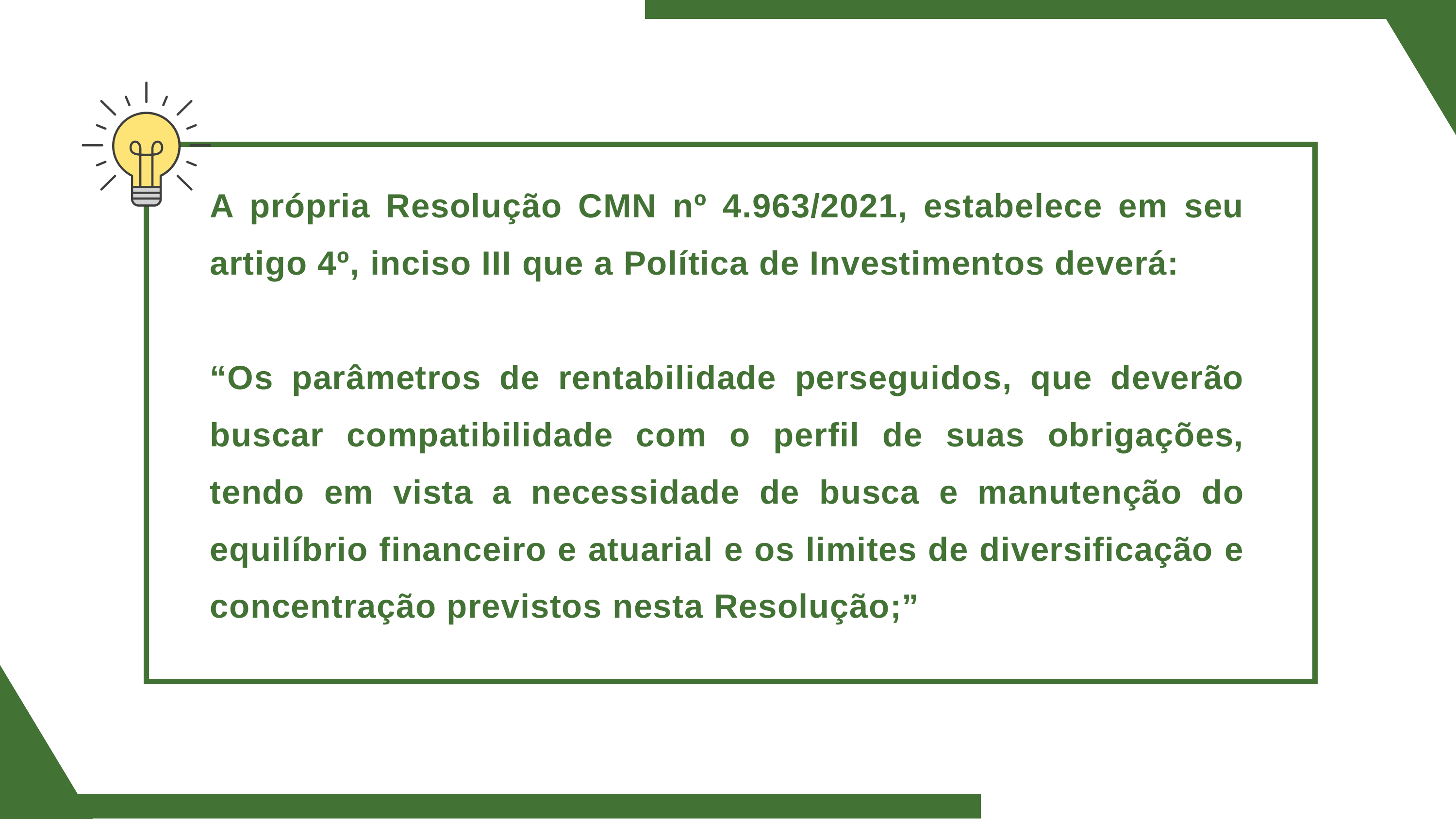

A própria Resolução CMN nº 4.963/2021, estabelece em seu artigo 4º, inciso III que a Política de Investimentos deverá:

“Os parâmetros de rentabilidade perseguidos, que deverão buscar compatibilidade com o perfil de suas obrigações, tendo em vista a necessidade de busca e manutenção do equilíbrio financeiro e atuarial e os limites de diversificação e concentração previstos nesta Resolução;”